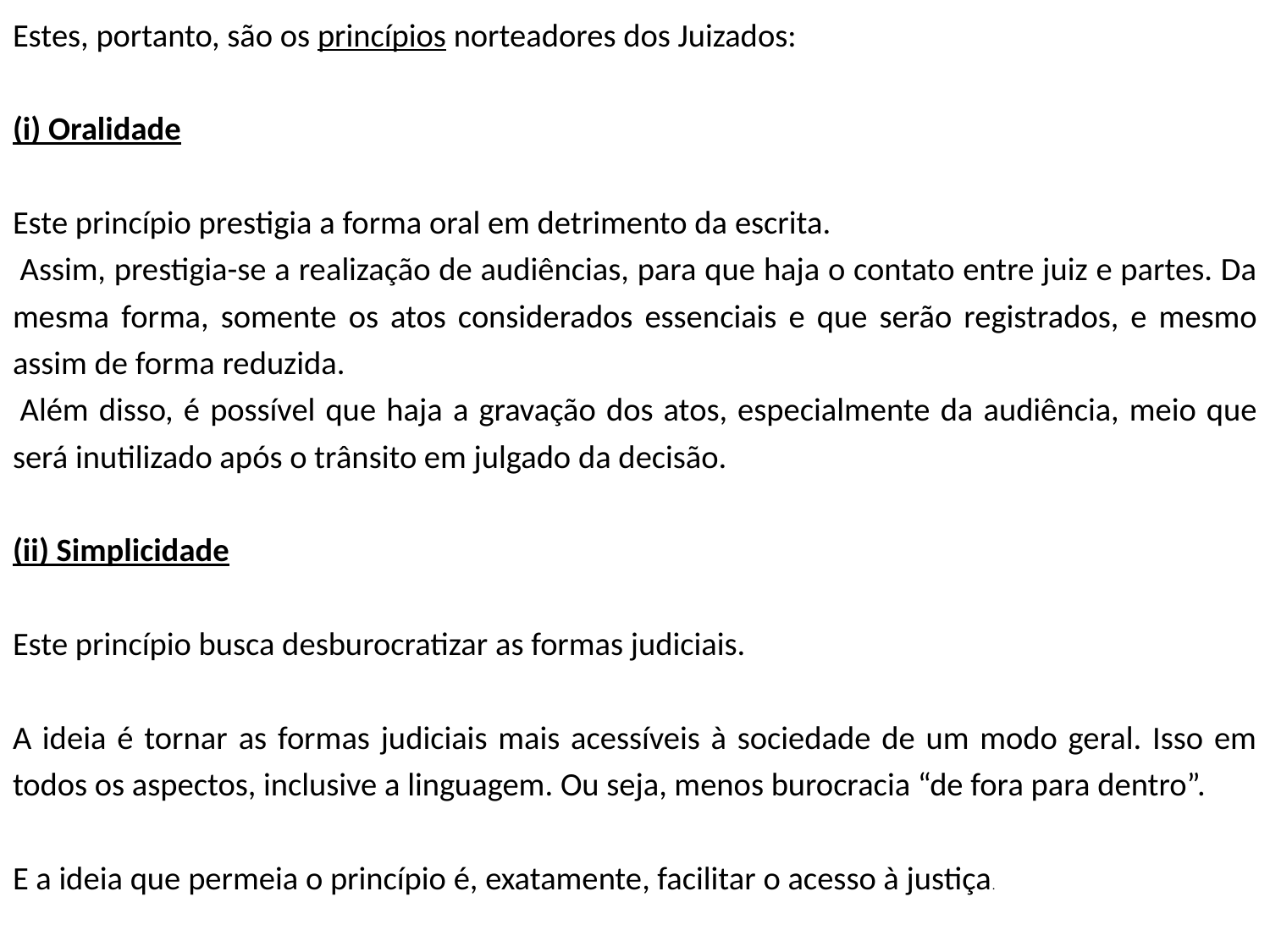

Estes, portanto, são os princípios norteadores dos Juizados:

(i) Oralidade

Este princípio prestigia a forma oral em detrimento da escrita.
 Assim, prestigia-se a realização de audiências, para que haja o contato entre juiz e partes. Da mesma forma, somente os atos considerados essenciais e que serão registrados, e mesmo assim de forma reduzida.
 Além disso, é possível que haja a gravação dos atos, especialmente da audiência, meio que será inutilizado após o trânsito em julgado da decisão.

(ii) Simplicidade

Este princípio busca desburocratizar as formas judiciais.

A ideia é tornar as formas judiciais mais acessíveis à sociedade de um modo geral. Isso em todos os aspectos, inclusive a linguagem. Ou seja, menos burocracia “de fora para dentro”.

E a ideia que permeia o princípio é, exatamente, facilitar o acesso à justiça.